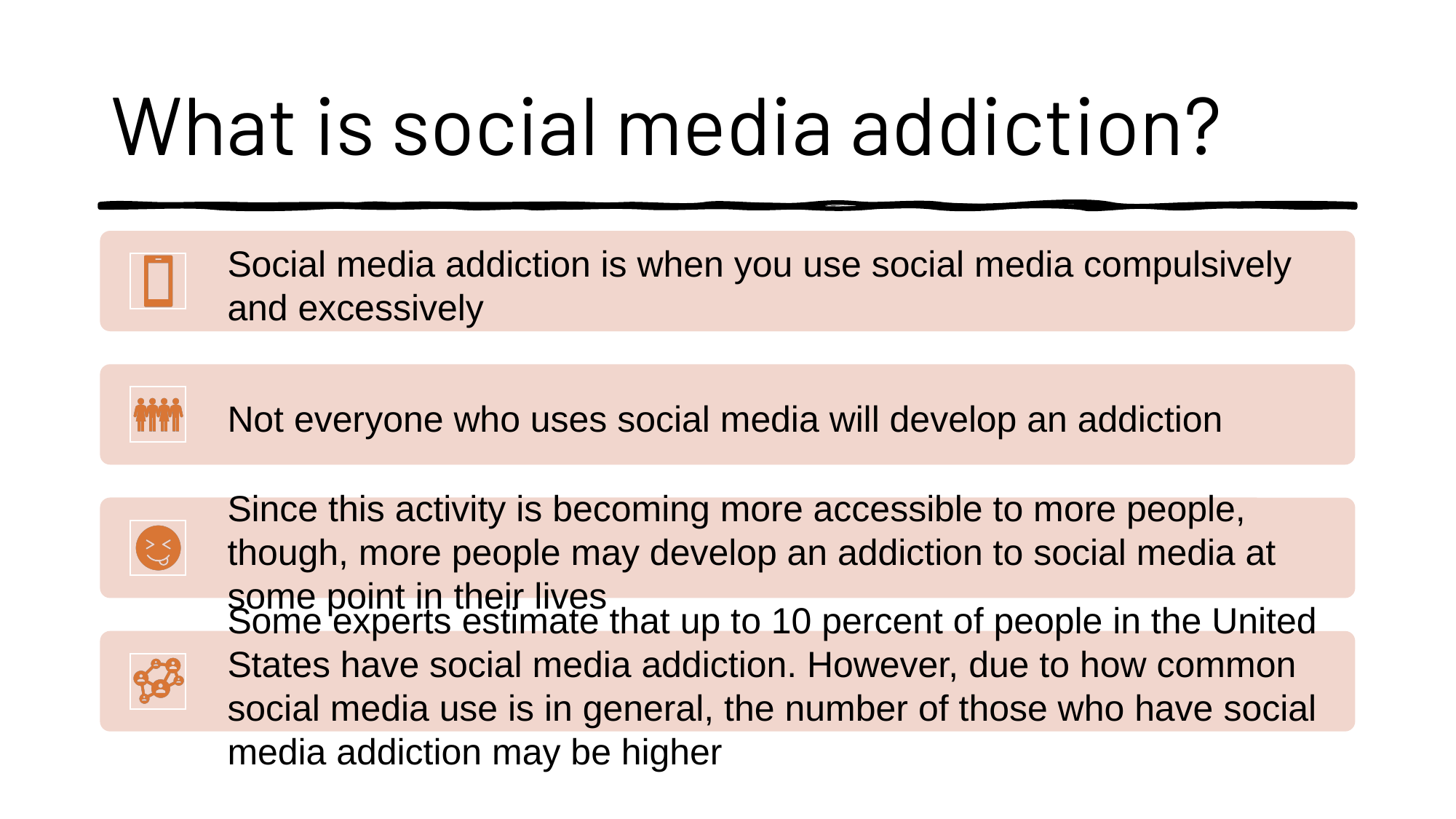

# What is social media addiction?
Social media addiction is when you use social media compulsively and excessively
Not everyone who uses social media will develop an addiction
Since this activity is becoming more accessible to more people, though, more people may develop an addiction to social media at some point in their lives
Some experts estimate that up to 10 percent of people in the United States have social media addiction. However, due to how common social media use is in general, the number of those who have social media addiction may be higher